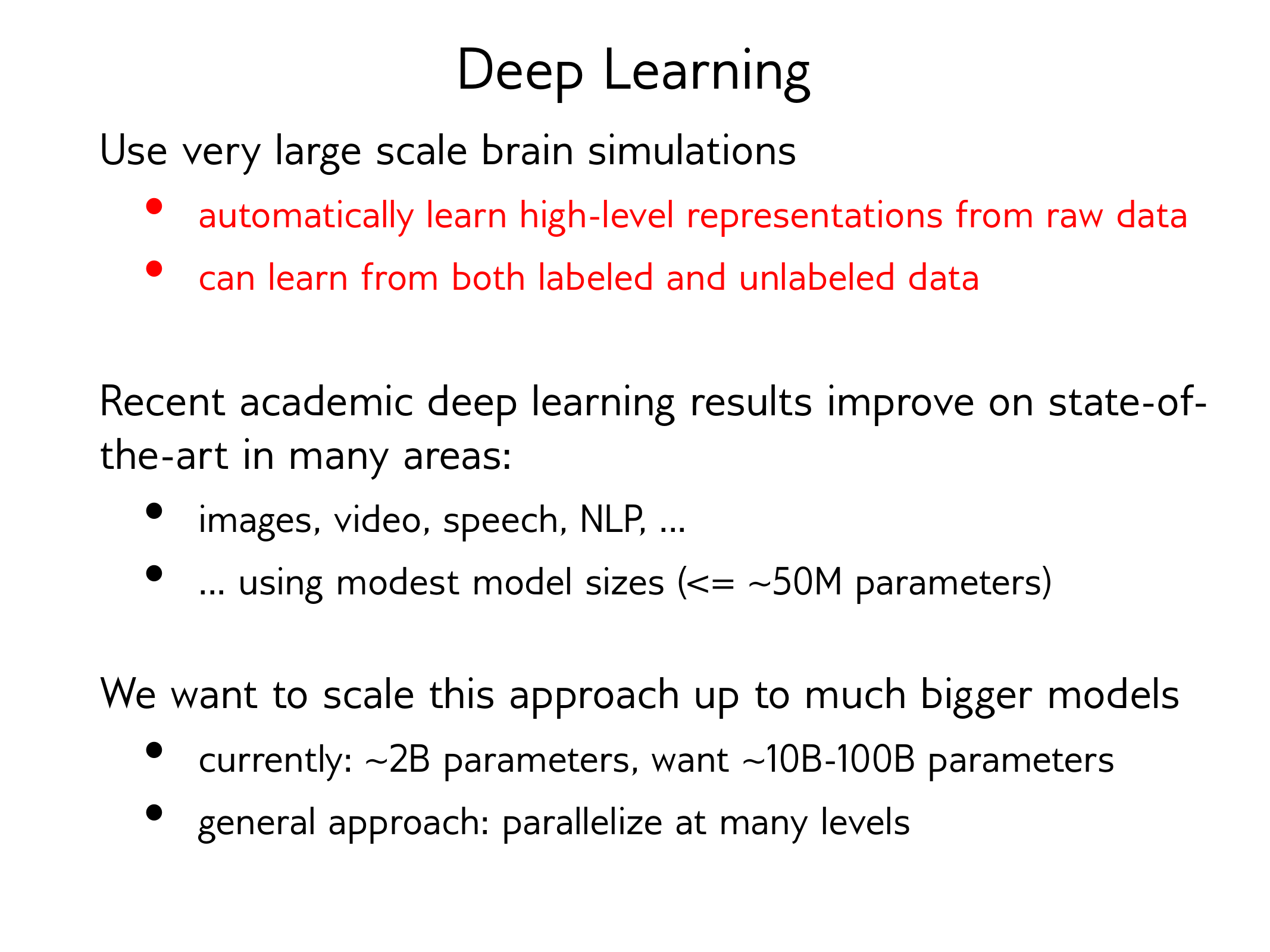

Deep Learning
Use very large scale brain simulations
automatically learn high-level representations from raw data
can learn from both labeled and unlabeled data

Recent academic deep learning results improve on state-of-the-art in many areas:
images, video, speech, NLP, ...
... using modest model sizes (<= ~50M parameters)

We want to scale this approach up to much bigger models
currently: ~2B parameters, want ~10B-100B parameters
general approach: parallelize at many levels